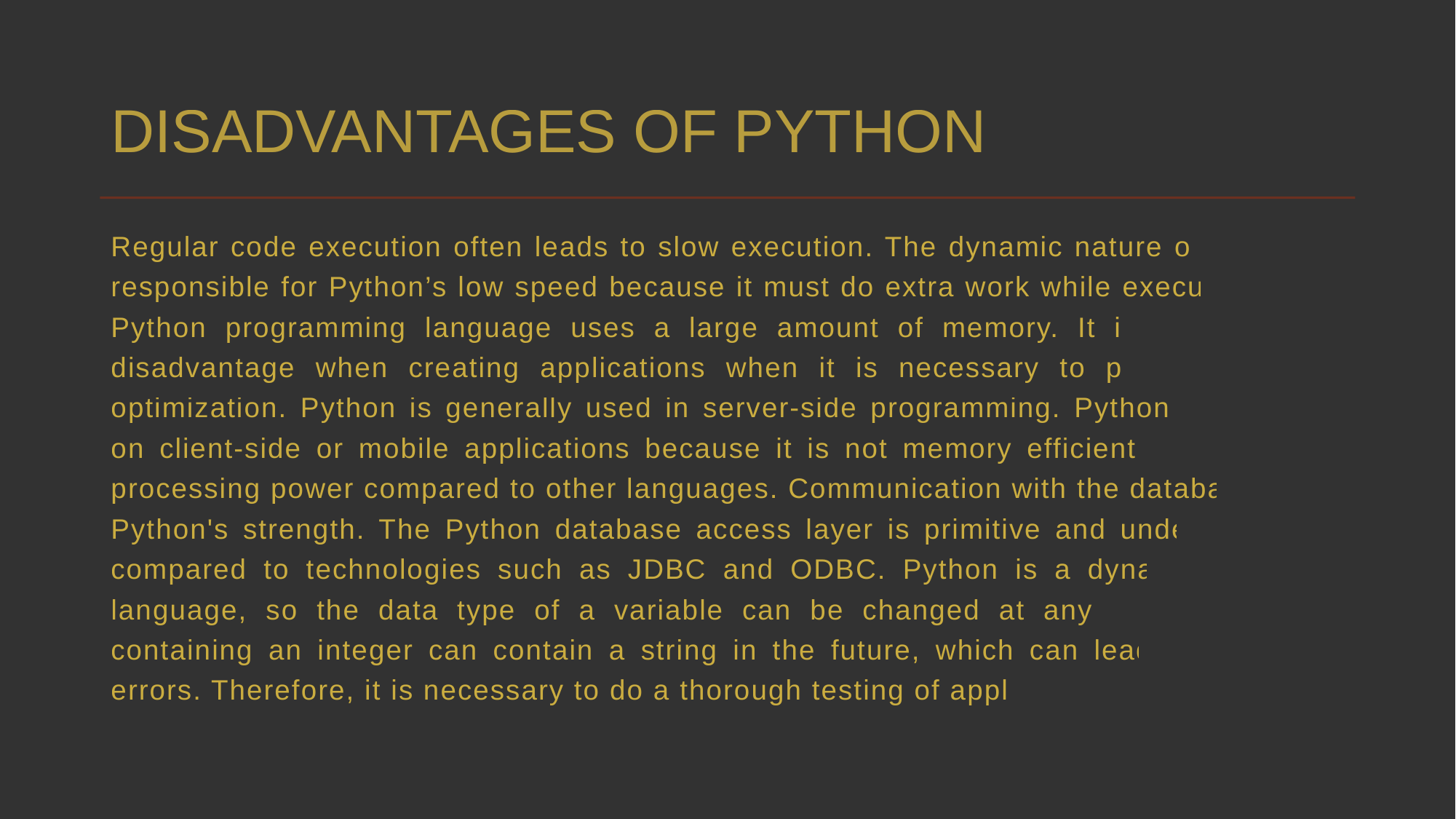

# DISADVANTAGES OF PYTHON
Regular code execution often leads to slow execution. The dynamic nature of Python is responsible for Python’s low speed because it must do extra work while executing code. Python programming language uses a large amount of memory. It is considered a disadvantage when creating applications when it is necessary to perform memory optimization. Python is generally used in server-side programming. Python is not used on client-side or mobile applications because it is not memory efficient and has poor processing power compared to other languages. Communication with the database is not Python's strength. The Python database access layer is primitive and underdeveloped compared to technologies such as JDBC and ODBC. Python is a dynamically typed language, so the data type of a variable can be changed at any time. A variable containing an integer can contain a string in the future, which can lead to execution errors. Therefore, it is necessary to do a thorough testing of applications.